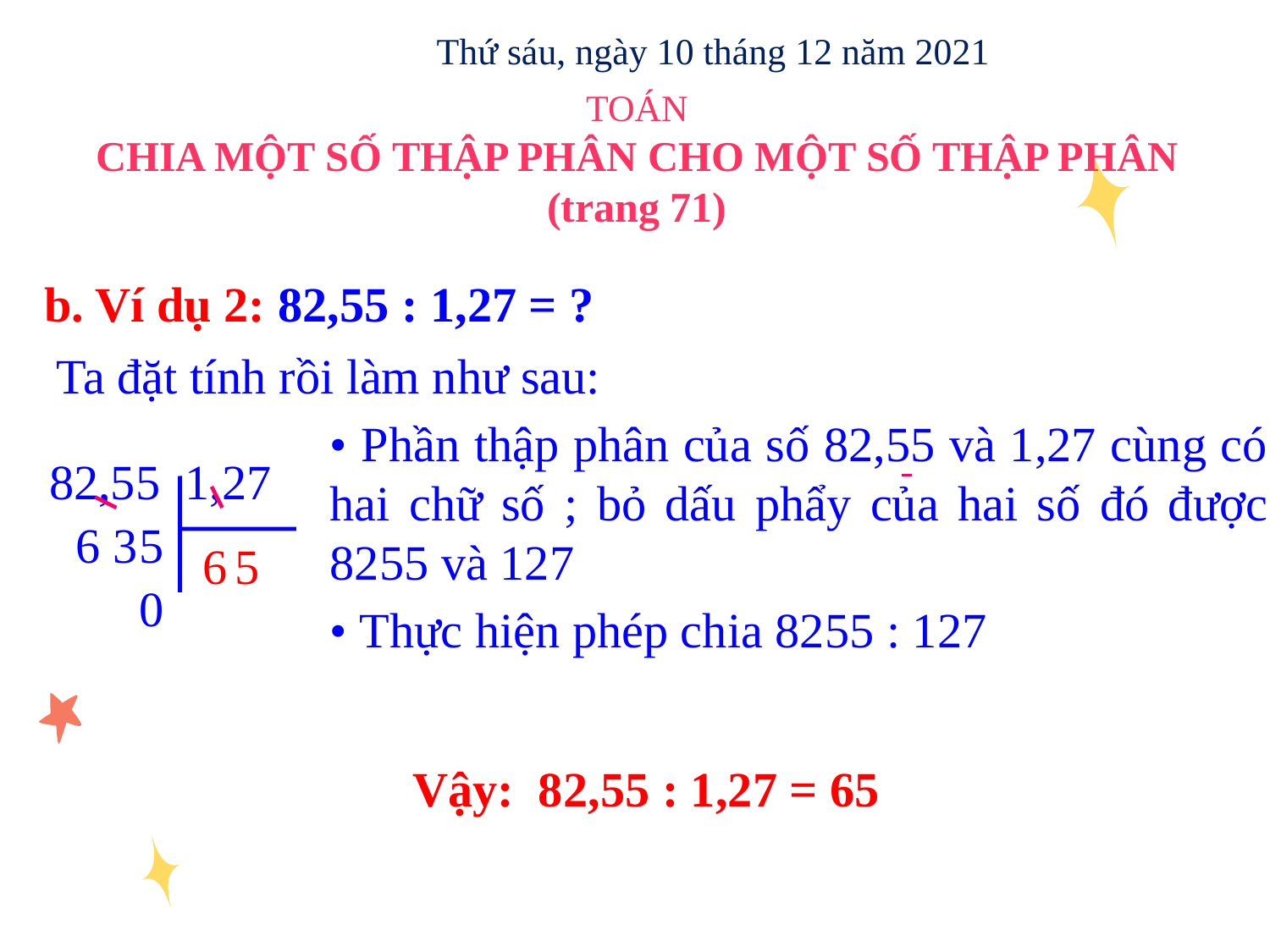

Thứ sáu, ngày 10 tháng 12 năm 2021
TOÁN
CHIA MỘT SỐ THẬP PHÂN CHO MỘT SỐ THẬP PHÂN
(trang 71)
b. Ví dụ 2: 82,55 : 1,27 = ?
 Ta đặt tính rồi làm như sau:
• Phần thập phân của số 82,55 và 1,27 cùng có hai chữ số ; bỏ dấu phẩy của hai số đó được 8255 và 127

   82,55  1,27

6 3
5
6
5
0
• Thực hiện phép chia 8255 : 127
Vậy:  82,55 : 1,27 = 65